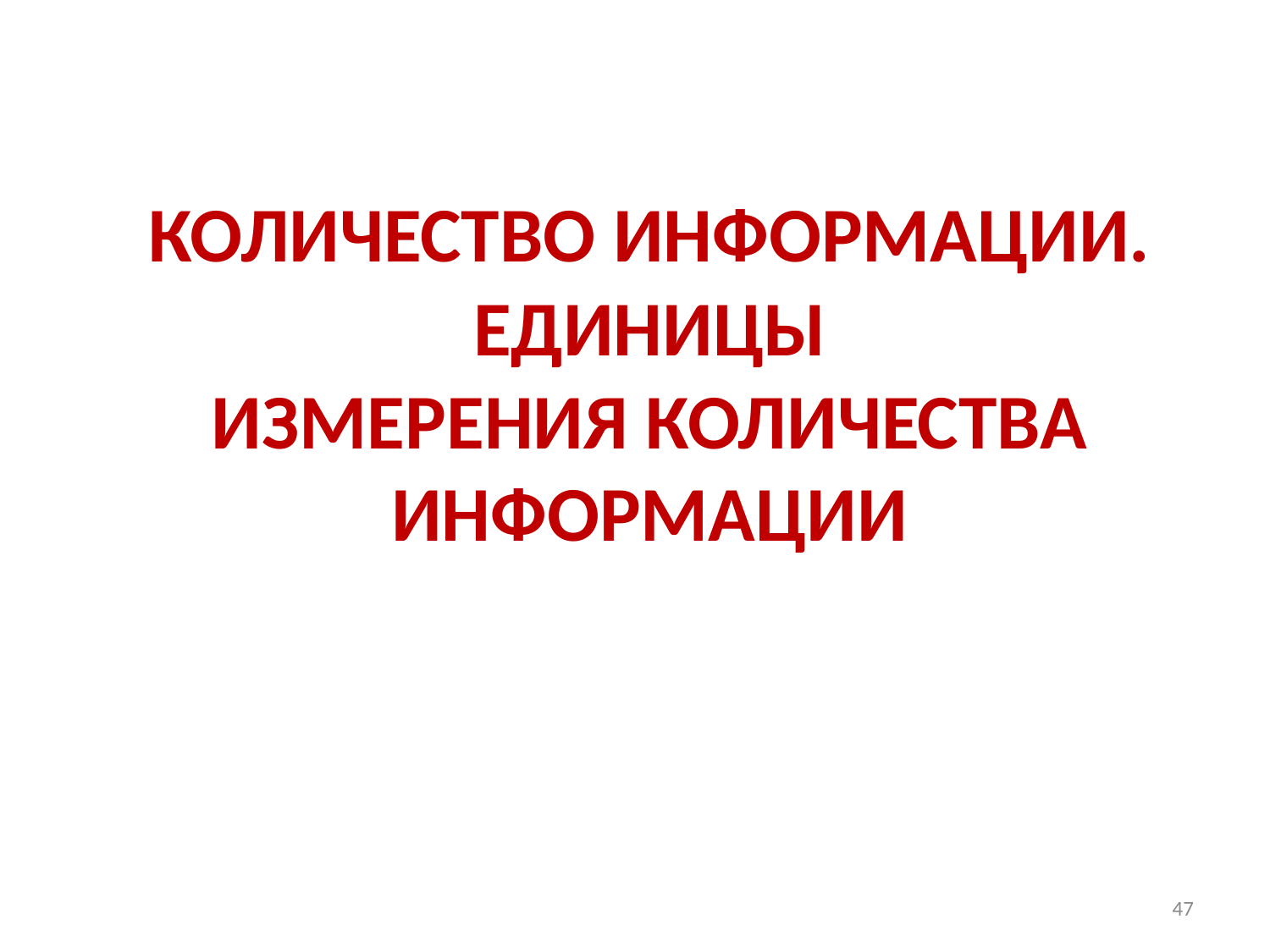

# КОЛИЧЕСТВО ИНФОРМАЦИИ. ЕДИНИЦЫ ИЗМЕРЕНИЯ КОЛИЧЕСТВА ИНФОРМАЦИИ
47